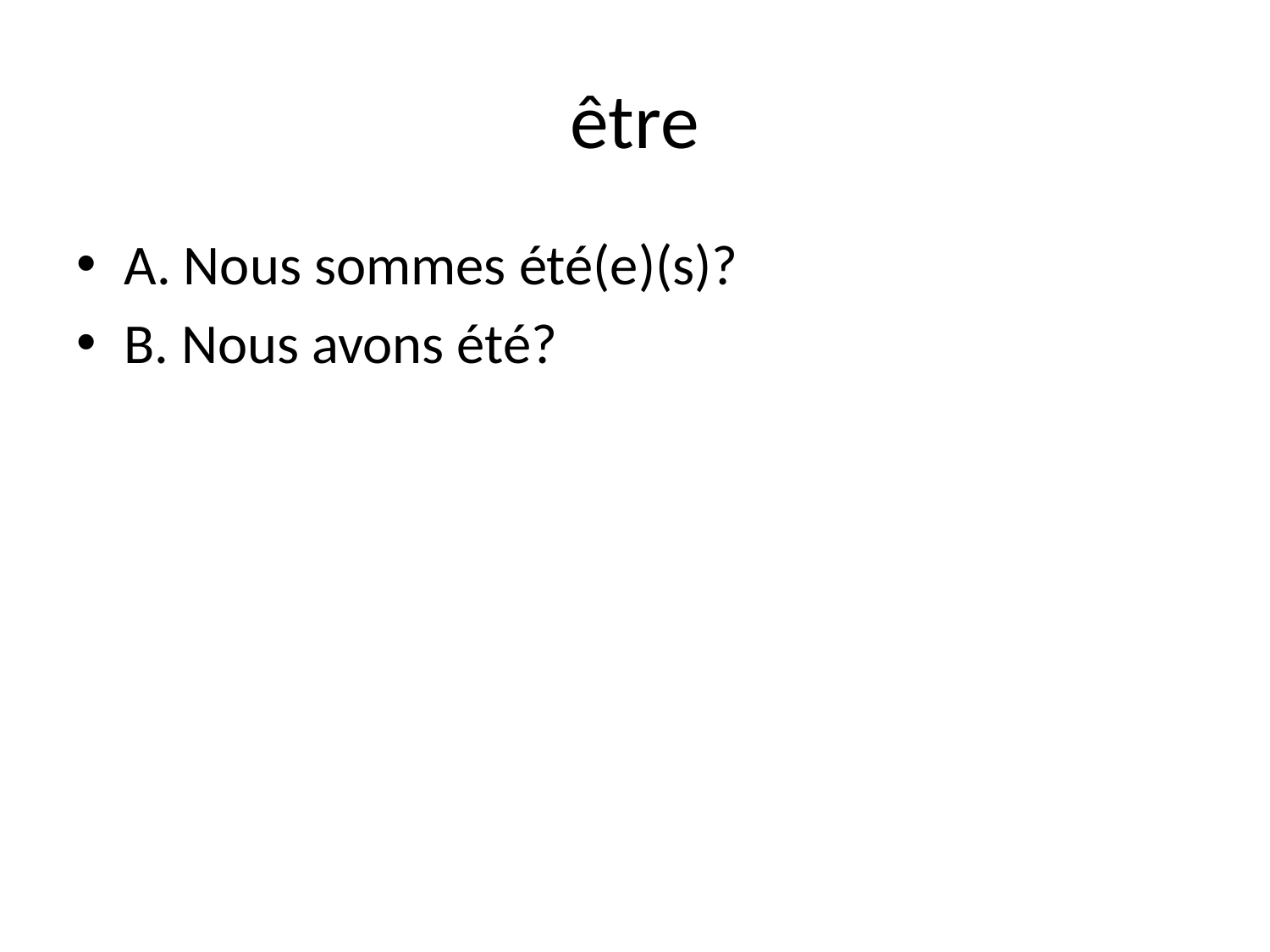

# être
A. Nous sommes été(e)(s)?
B. Nous avons été?